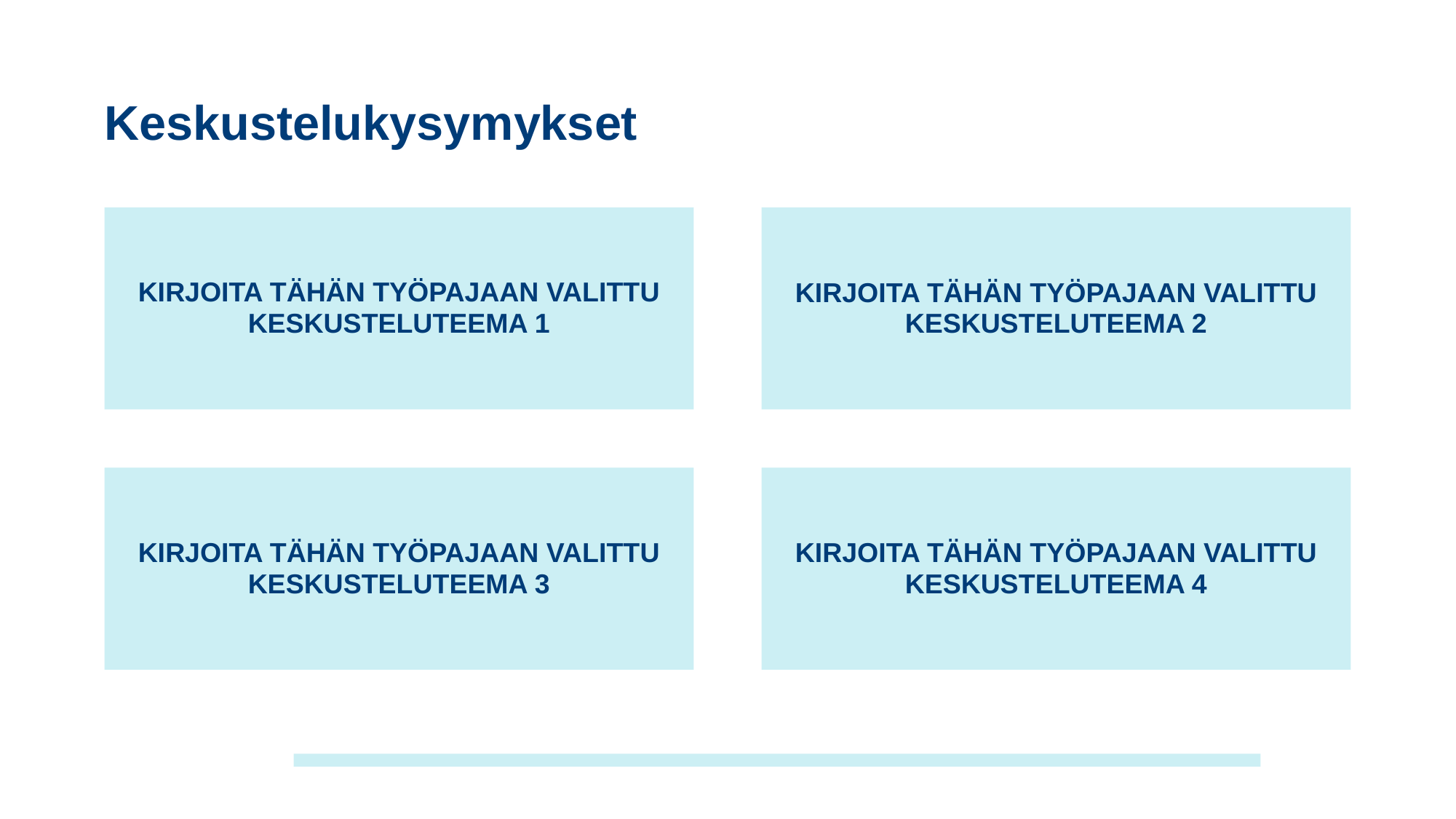

# Keskustelukysymykset
KIRJOITA TÄHÄN TYÖPAJAAN VALITTU KESKUSTELUTEEMA 1
KIRJOITA TÄHÄN TYÖPAJAAN VALITTU KESKUSTELUTEEMA 2
KIRJOITA TÄHÄN TYÖPAJAAN VALITTU KESKUSTELUTEEMA 3
KIRJOITA TÄHÄN TYÖPAJAAN VALITTU KESKUSTELUTEEMA 4